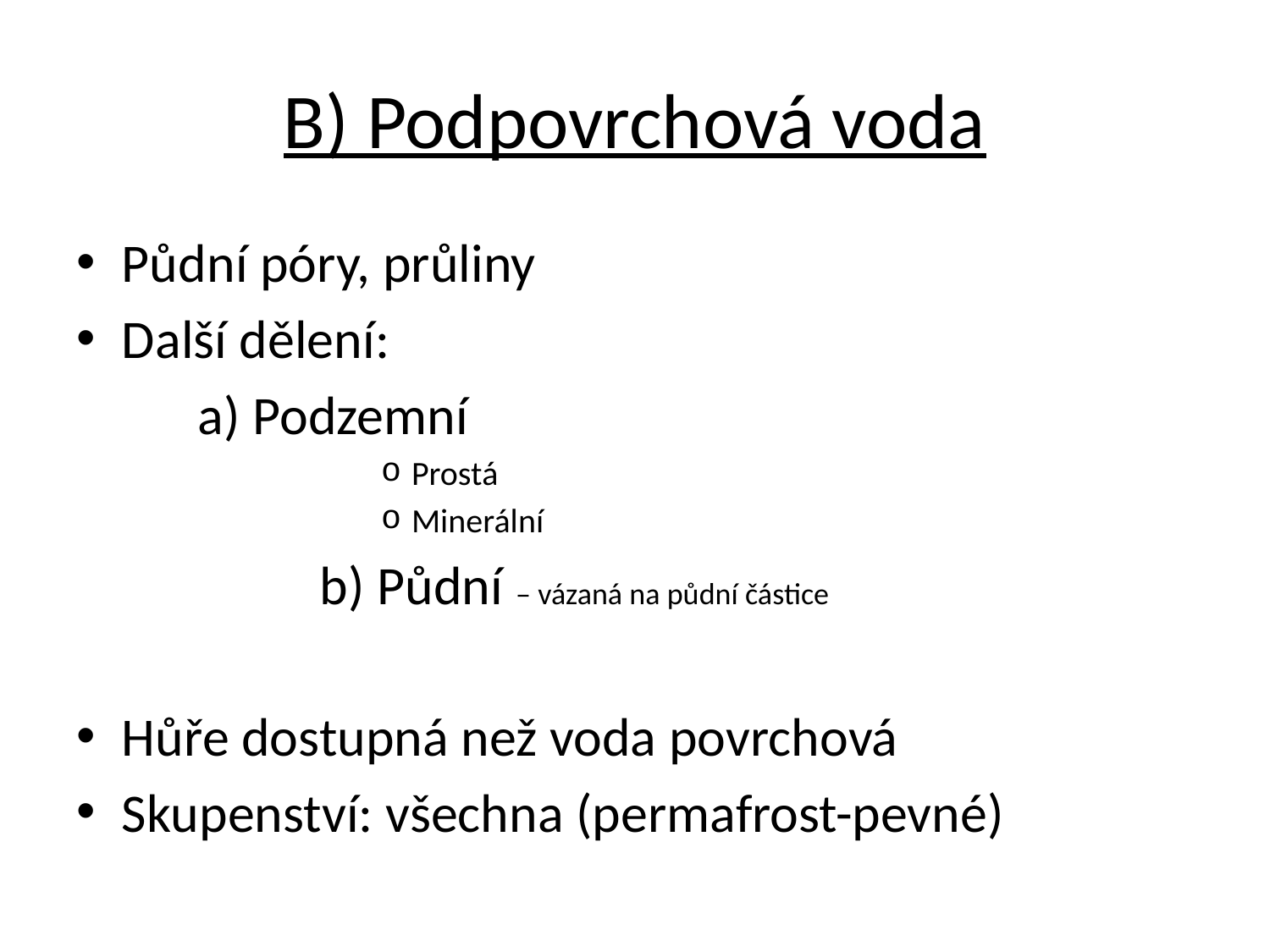

# B) Podpovrchová voda
Půdní póry, průliny
Další dělení:
		a) Podzemní
Prostá
Minerální
b) Půdní – vázaná na půdní částice

Hůře dostupná než voda povrchová
Skupenství: všechna (permafrost-pevné)